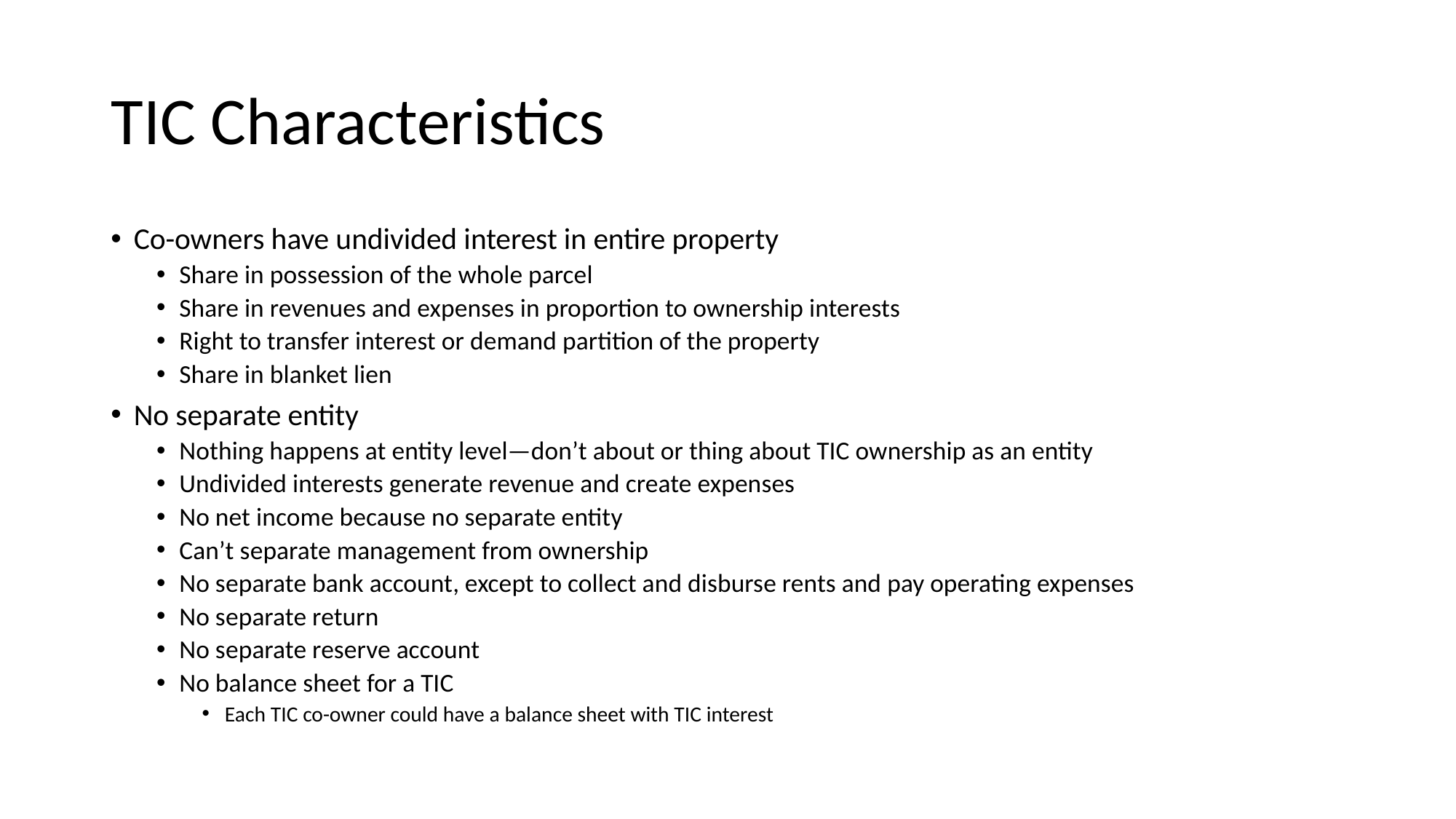

# TIC Characteristics
Co-owners have undivided interest in entire property
Share in possession of the whole parcel
Share in revenues and expenses in proportion to ownership interests
Right to transfer interest or demand partition of the property
Share in blanket lien
No separate entity
Nothing happens at entity level—don’t about or thing about TIC ownership as an entity
Undivided interests generate revenue and create expenses
No net income because no separate entity
Can’t separate management from ownership
No separate bank account, except to collect and disburse rents and pay operating expenses
No separate return
No separate reserve account
No balance sheet for a TIC
Each TIC co-owner could have a balance sheet with TIC interest